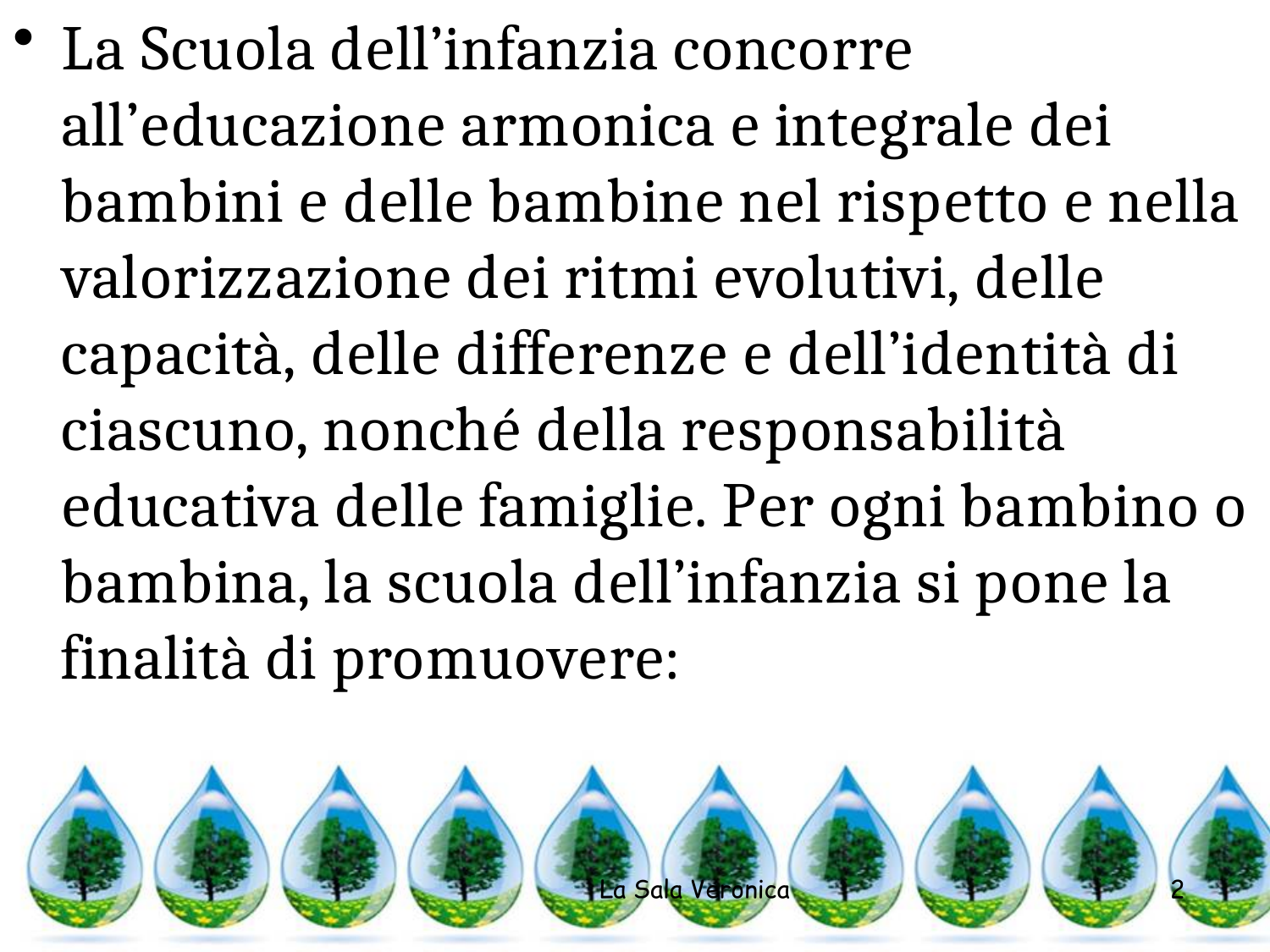

La Scuola dell’infanzia concorre all’educazione armonica e integrale dei bambini e delle bambine nel rispetto e nella valorizzazione dei ritmi evolutivi, delle capacità, delle differenze e dell’identità di ciascuno, nonché della responsabilità educativa delle famiglie. Per ogni bambino o bambina, la scuola dell’infanzia si pone la finalità di promuovere:

La Sala Veronica
2